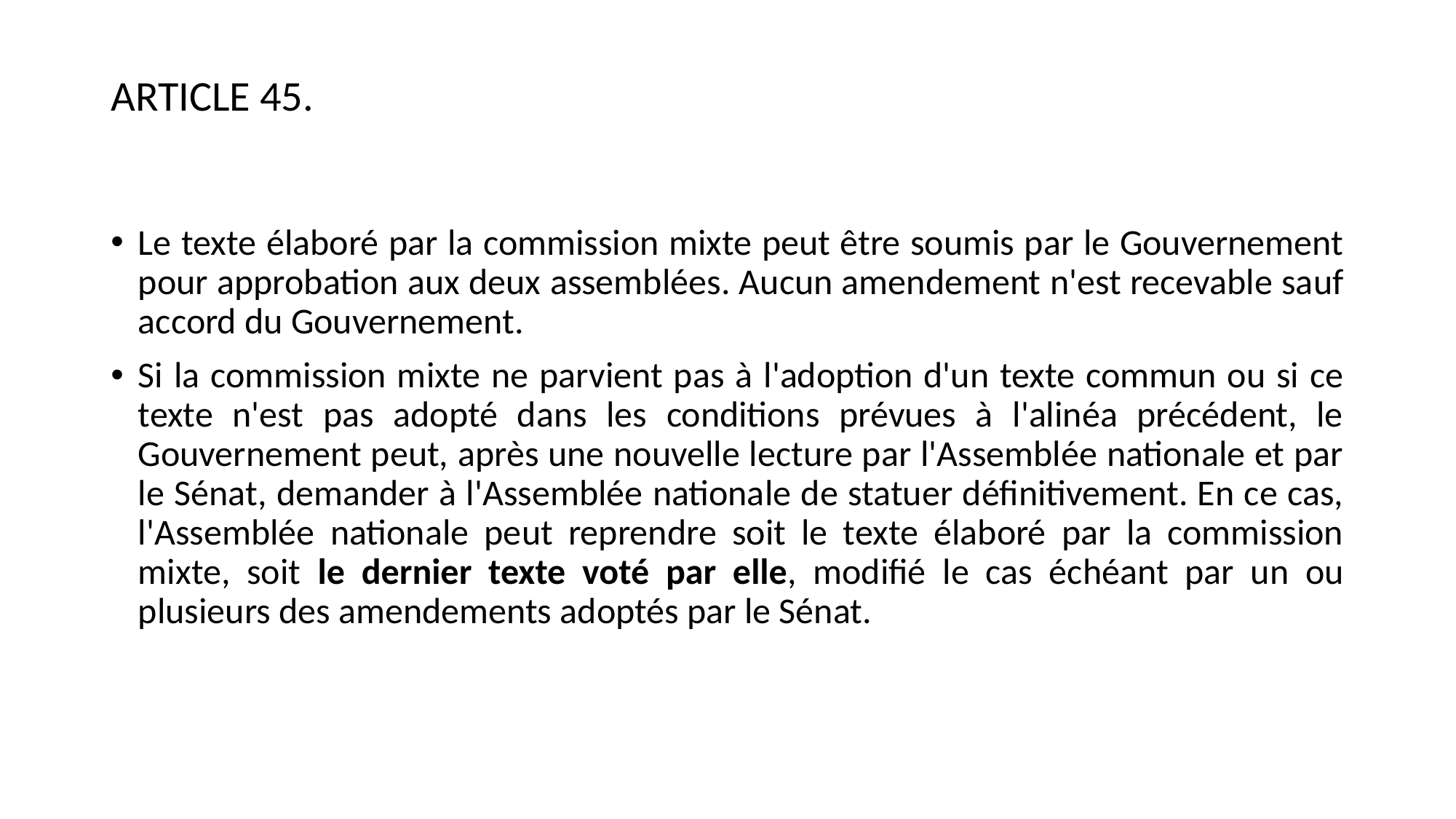

# ARTICLE 45.
Le texte élaboré par la commission mixte peut être soumis par le Gouvernement pour approbation aux deux assemblées. Aucun amendement n'est recevable sauf accord du Gouvernement.
Si la commission mixte ne parvient pas à l'adoption d'un texte commun ou si ce texte n'est pas adopté dans les conditions prévues à l'alinéa précédent, le Gouvernement peut, après une nouvelle lecture par l'Assemblée nationale et par le Sénat, demander à l'Assemblée nationale de statuer définitivement. En ce cas, l'Assemblée nationale peut reprendre soit le texte élaboré par la commission mixte, soit le dernier texte voté par elle, modifié le cas échéant par un ou plusieurs des amendements adoptés par le Sénat.